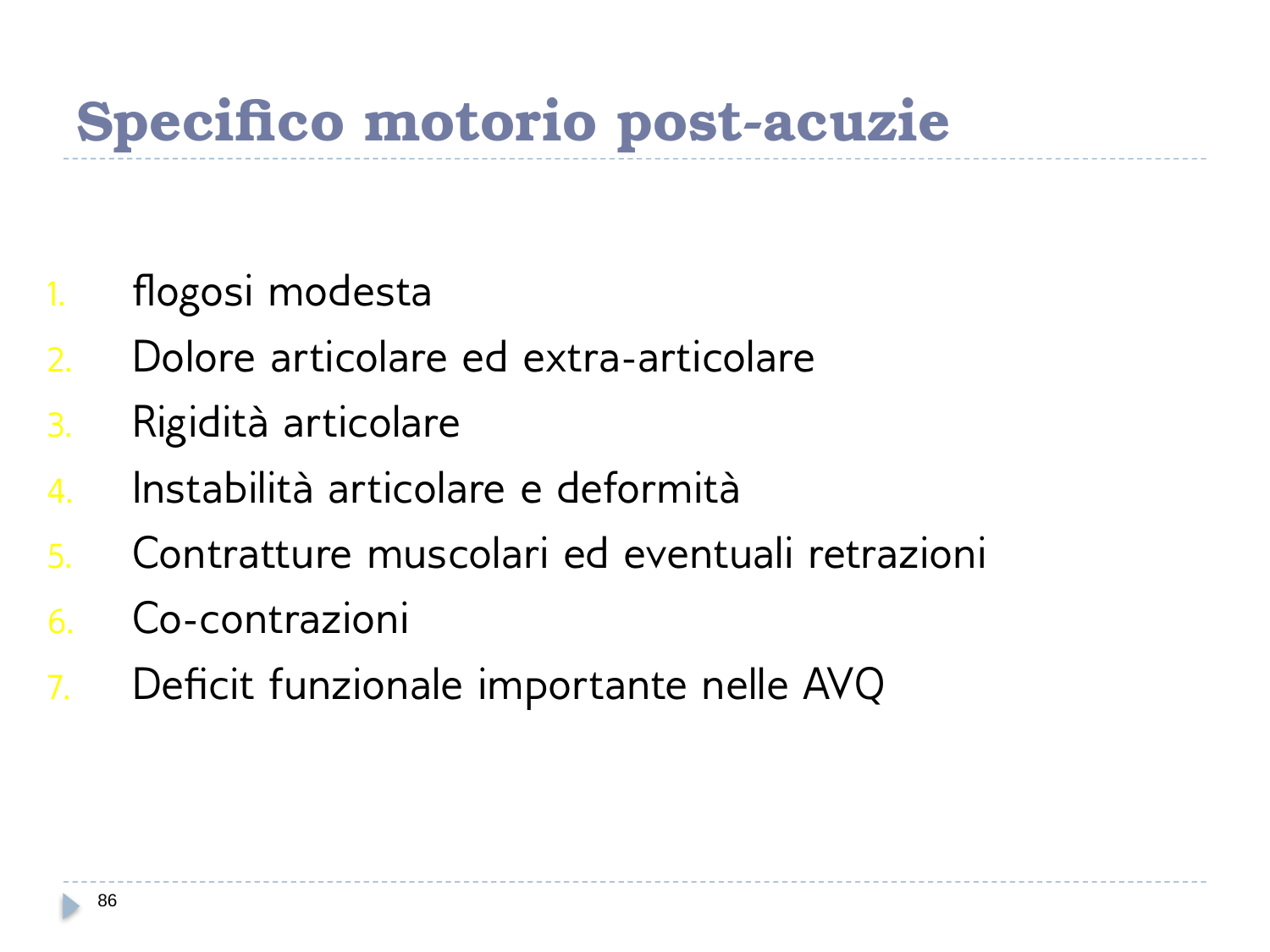

# Specifico motorio post-acuzie
flogosi modesta
Dolore articolare ed extra-articolare
Rigidità articolare
Instabilità articolare e deformità
Contratture muscolari ed eventuali retrazioni
Co-contrazioni
Deficit funzionale importante nelle AVQ

86